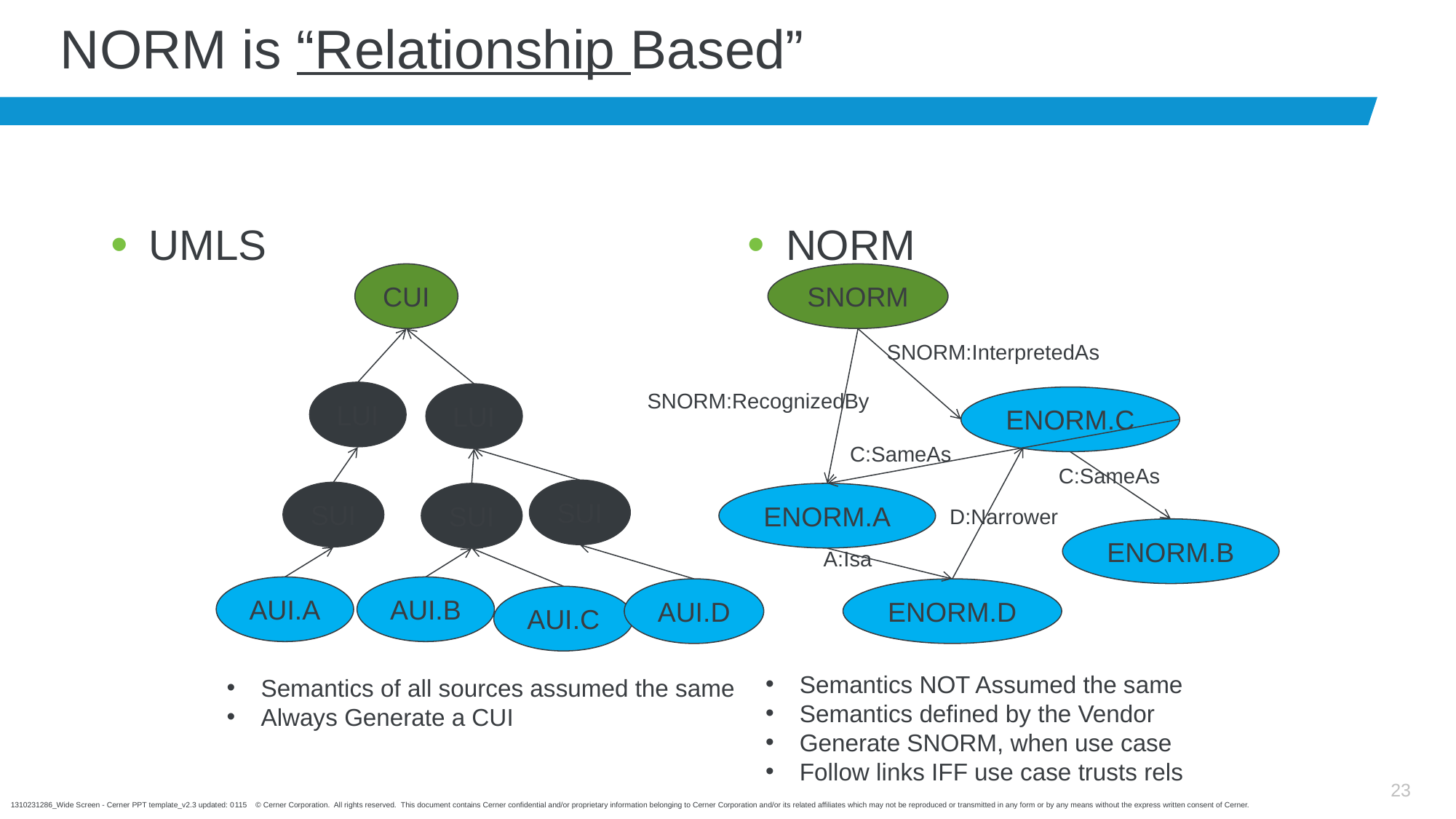

# NORM is “Relationship Based”
UMLS
NORM
CUI
SNORM
SNORM:InterpretedAs
LUI
SNORM:RecognizedBy
LUI
ENORM.C
C:SameAs
C:SameAs
SUI
SUI
SUI
ENORM.A
D:Narrower
ENORM.B
A:Isa
AUI.A
AUI.B
AUI.D
ENORM.D
AUI.C
Semantics NOT Assumed the same
Semantics defined by the Vendor
Generate SNORM, when use case
Follow links IFF use case trusts rels
Semantics of all sources assumed the same
Always Generate a CUI